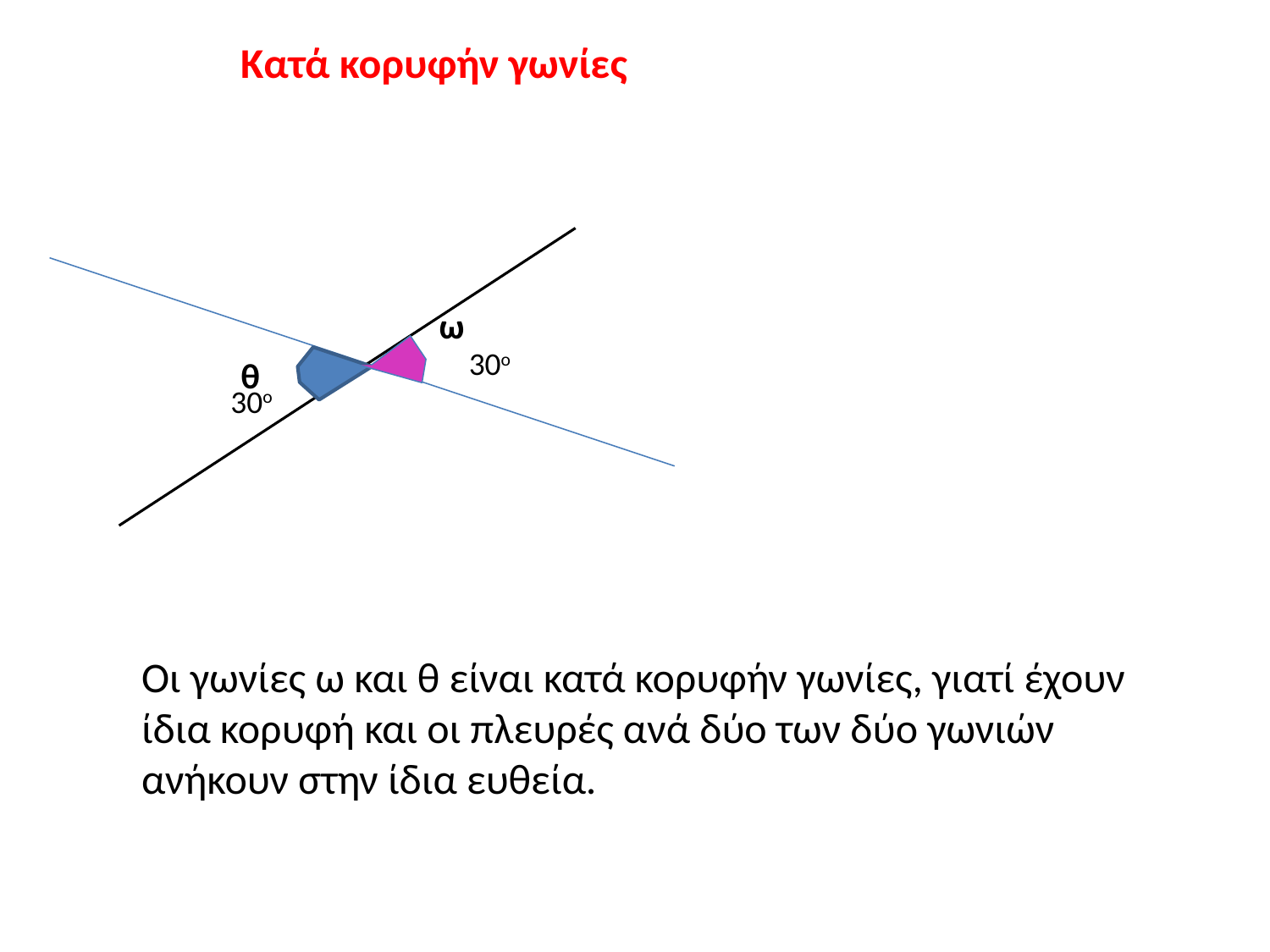

Κατά κορυφήν γωνίες
ω

30ο
θ

30ο
Οι γωνίες ω και θ είναι κατά κορυφήν γωνίες, γιατί έχουν ίδια κορυφή και οι πλευρές ανά δύο των δύο γωνιών ανήκουν στην ίδια ευθεία.